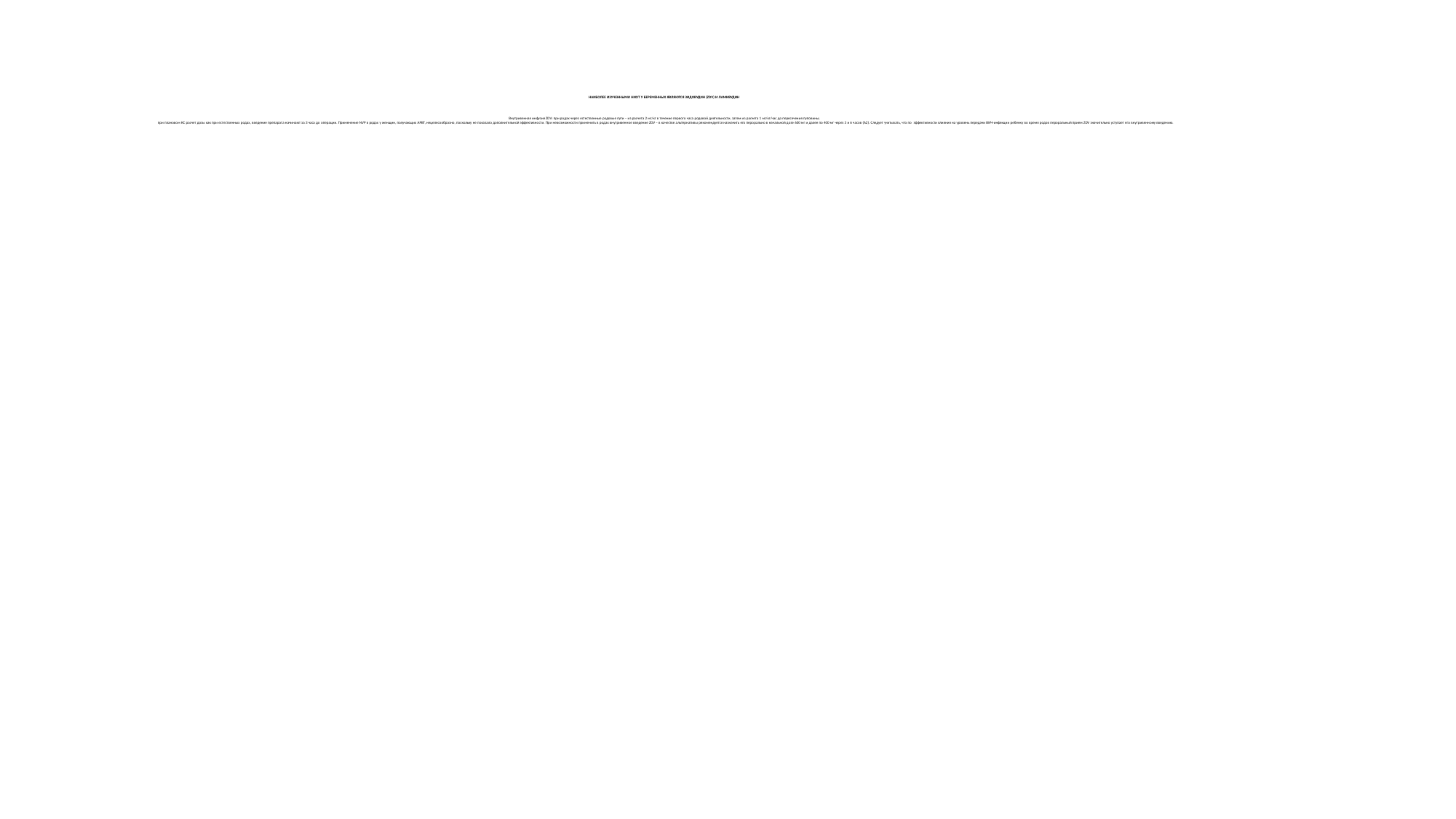

# НАИБОЛЕЕ ИЗУЧЕННЫМИ НИОТ У БЕРЕМЕННЫХ ЯВЛЯЮТСЯ ЗИДОВУДИН (ZDV) И ЛАМИВУДИН Внутривенная инфузия ZDV: при родах через естественные родовые пути – из расчета 2 мг/кг в течение первого часа родовой деятельности, затем из расчета 1 мг/кг/час до пересечения пуповины; при плановом КС расчет дозы как при естественных родах, введение препарата начинают за 3 часа до операции. Применение NVP в родах у женщин, получающих АРВТ, нецелесообразно, поскольку не показало дополнительной эффективности. При невозможности применить в родах внутривенное введение ZDV – в качестве альтернативы рекомендуется назначить его перорально в начальной дозе 600 мг и далее по 400 мг через 3 и 6 часов (А2). Следует учитывать, что по  эффективности влияния на уровень передачи ВИЧ-инфекции ребенку во время родов пероральный прием ZDV значительно уступает его внутривенному введению.